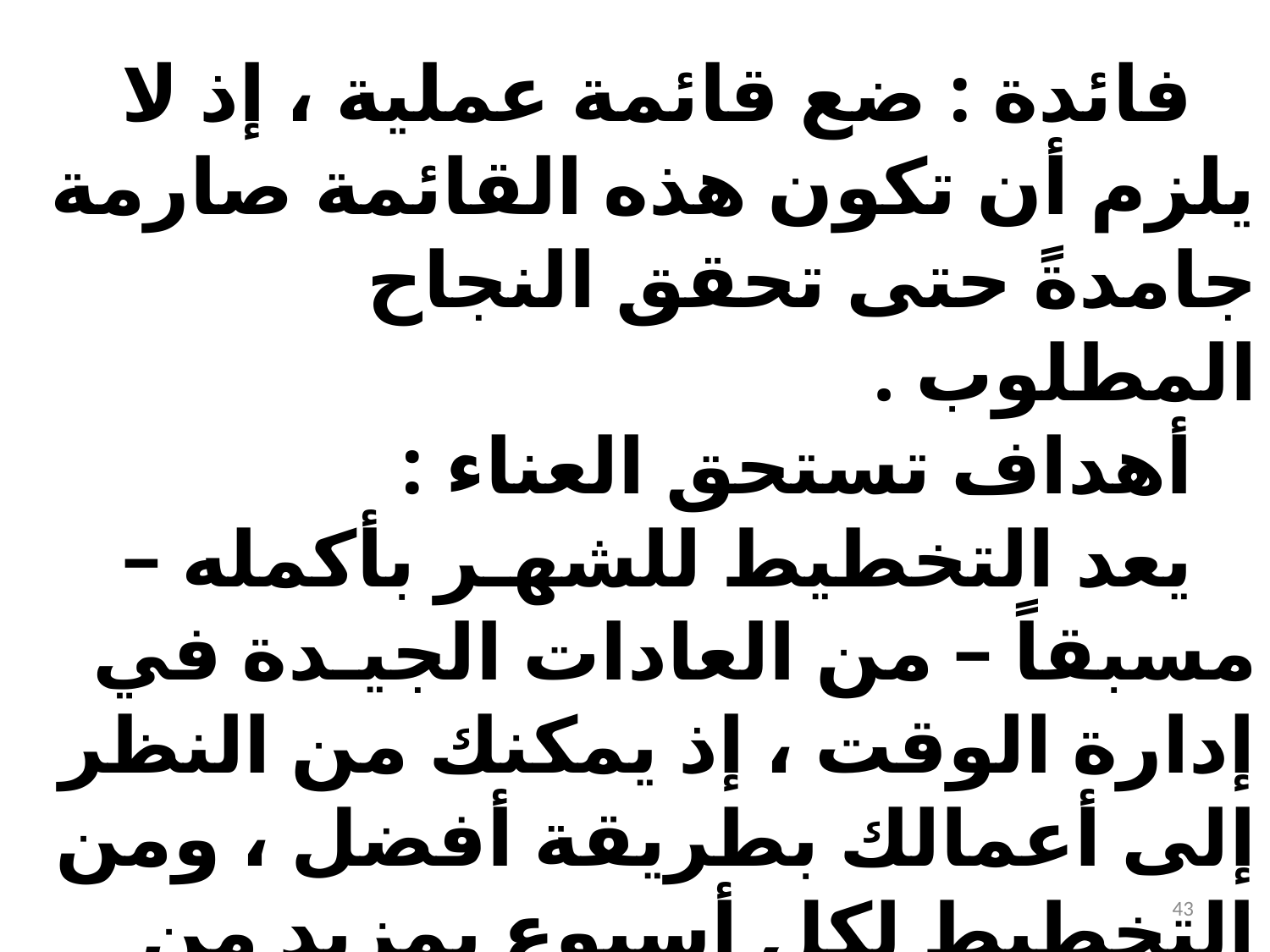

فائدة : ضع قائمة عملية ، إذ لا يلزم أن تكون هذه القائمة صارمة جامدةً حتى تحقق النجاح المطلوب .
أهداف تستحق العناء :
يعد التخطيط للشهـر بأكمله – مسبقاً – من العادات الجيـدة في إدارة الوقت ، إذ يمكنك من النظر إلى أعمالك بطريقة أفضل ، ومن التخطيط لكل أسبوع بمزيد من الدقة والتفصيل .
43